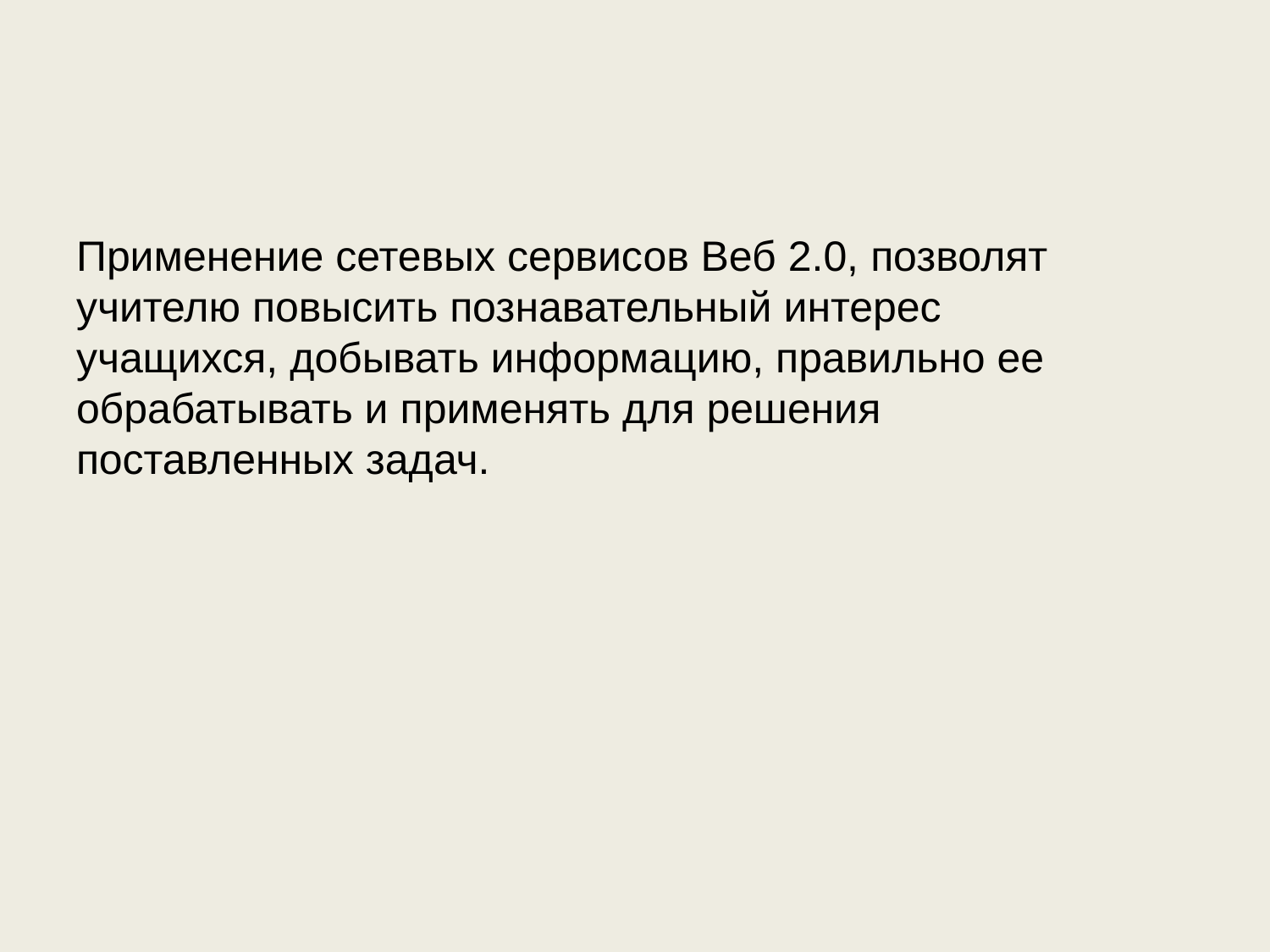

Применение сетевых сервисов Веб 2.0, позволят учителю повысить познавательный интерес учащихся, добывать информацию, правильно ее обрабатывать и применять для решения поставленных задач.